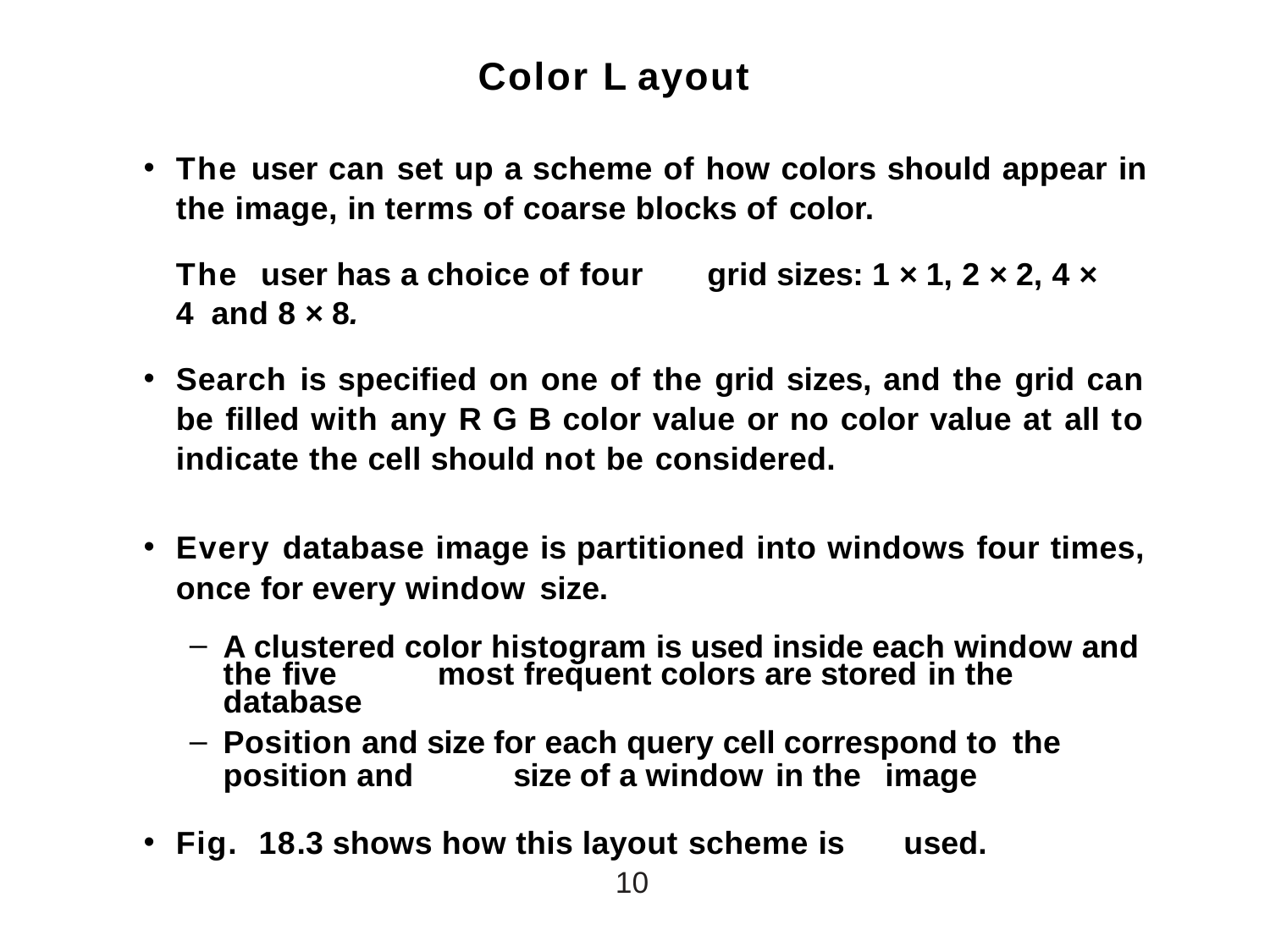

# Color L ayout
The user can set up a scheme of how colors should appear in  the image, in terms of coarse blocks of color.
The  user has a choice of four	grid sizes: 1 × 1, 2 × 2, 4 × 4  and 8 × 8.
Search is specified on one of the grid sizes, and the grid can  be filled with any R G B color value or no color value at all to  indicate the cell should not be considered.

Every database image is partitioned into windows four times,  once for every window size.
A clustered color histogram is used inside each window and  the five	most frequent colors are stored in the	database
Position and size for each query cell correspond to the
position and	size of a window in the	image
Fig.  18.3 shows how this layout scheme is	used.
10